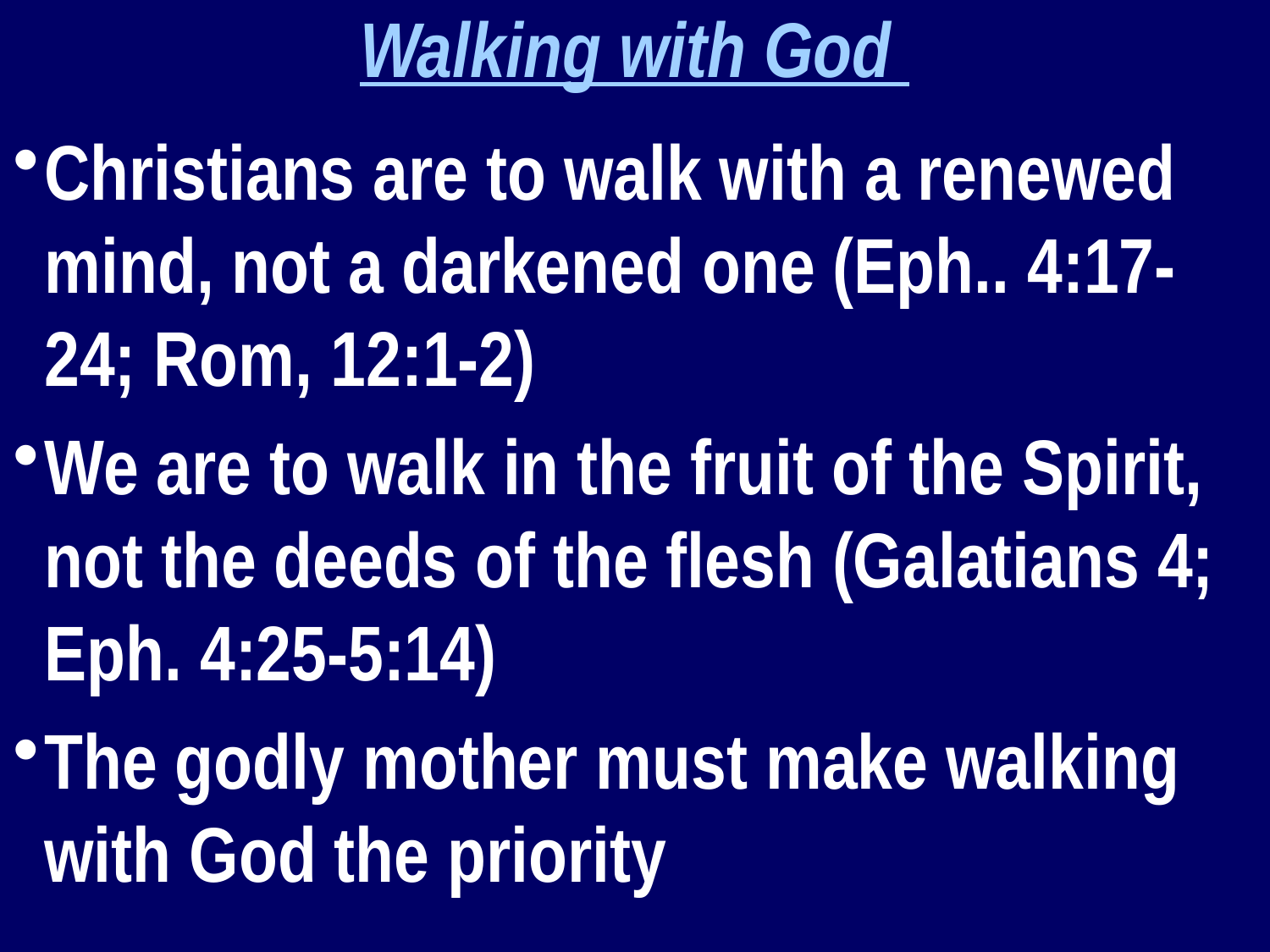

Walking with God
Christians are to walk with a renewed mind, not a darkened one (Eph.. 4:17-24; Rom, 12:1-2)
We are to walk in the fruit of the Spirit, not the deeds of the flesh (Galatians 4; Eph. 4:25-5:14)
The godly mother must make walking with God the priority